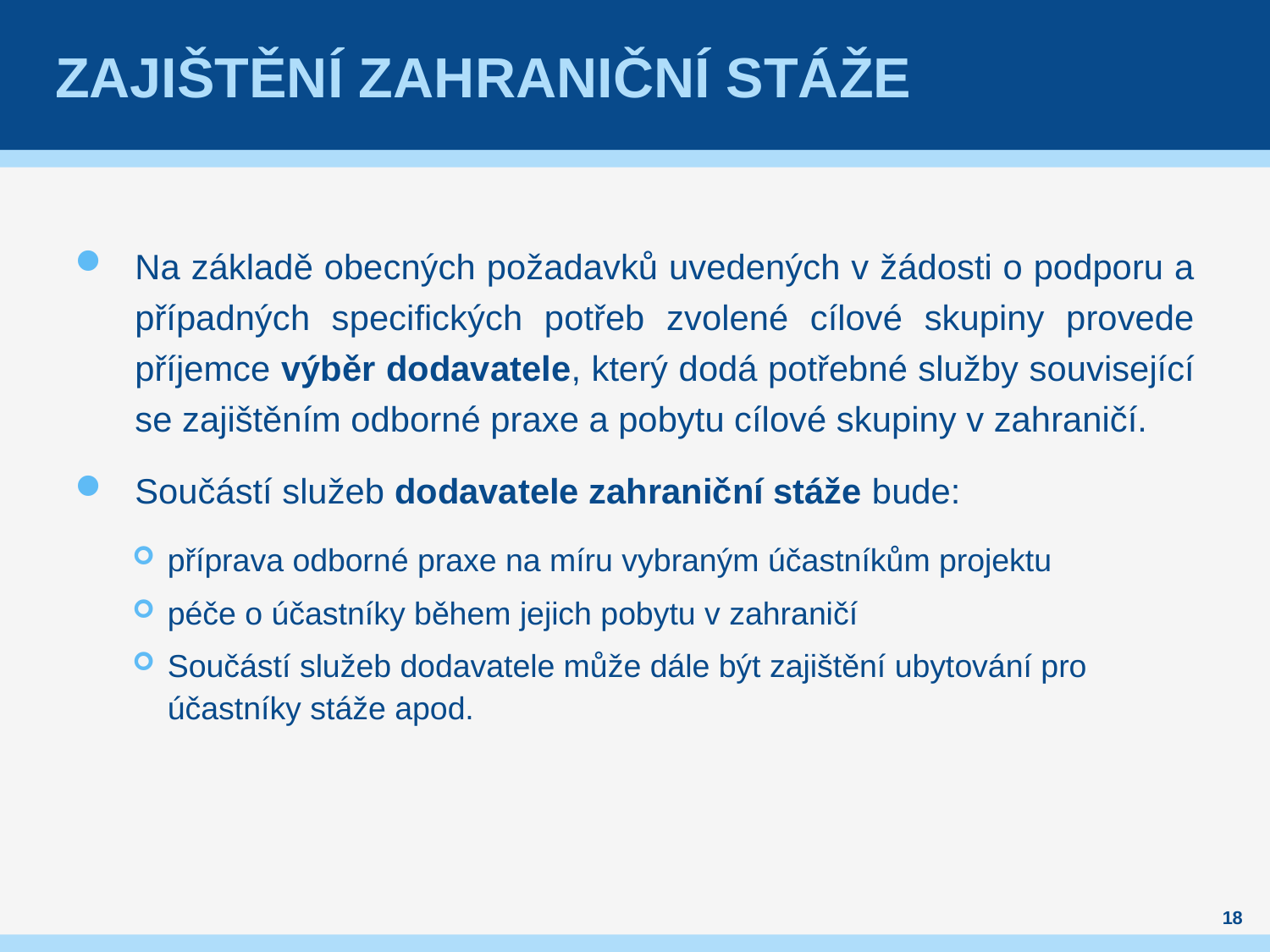

# Zajištění Zahraniční stážE
Na základě obecných požadavků uvedených v žádosti o podporu a případných specifických potřeb zvolené cílové skupiny provede příjemce výběr dodavatele, který dodá potřebné služby související se zajištěním odborné praxe a pobytu cílové skupiny v zahraničí.
Součástí služeb dodavatele zahraniční stáže bude:
příprava odborné praxe na míru vybraným účastníkům projektu
péče o účastníky během jejich pobytu v zahraničí
Součástí služeb dodavatele může dále být zajištění ubytování pro účastníky stáže apod.
18